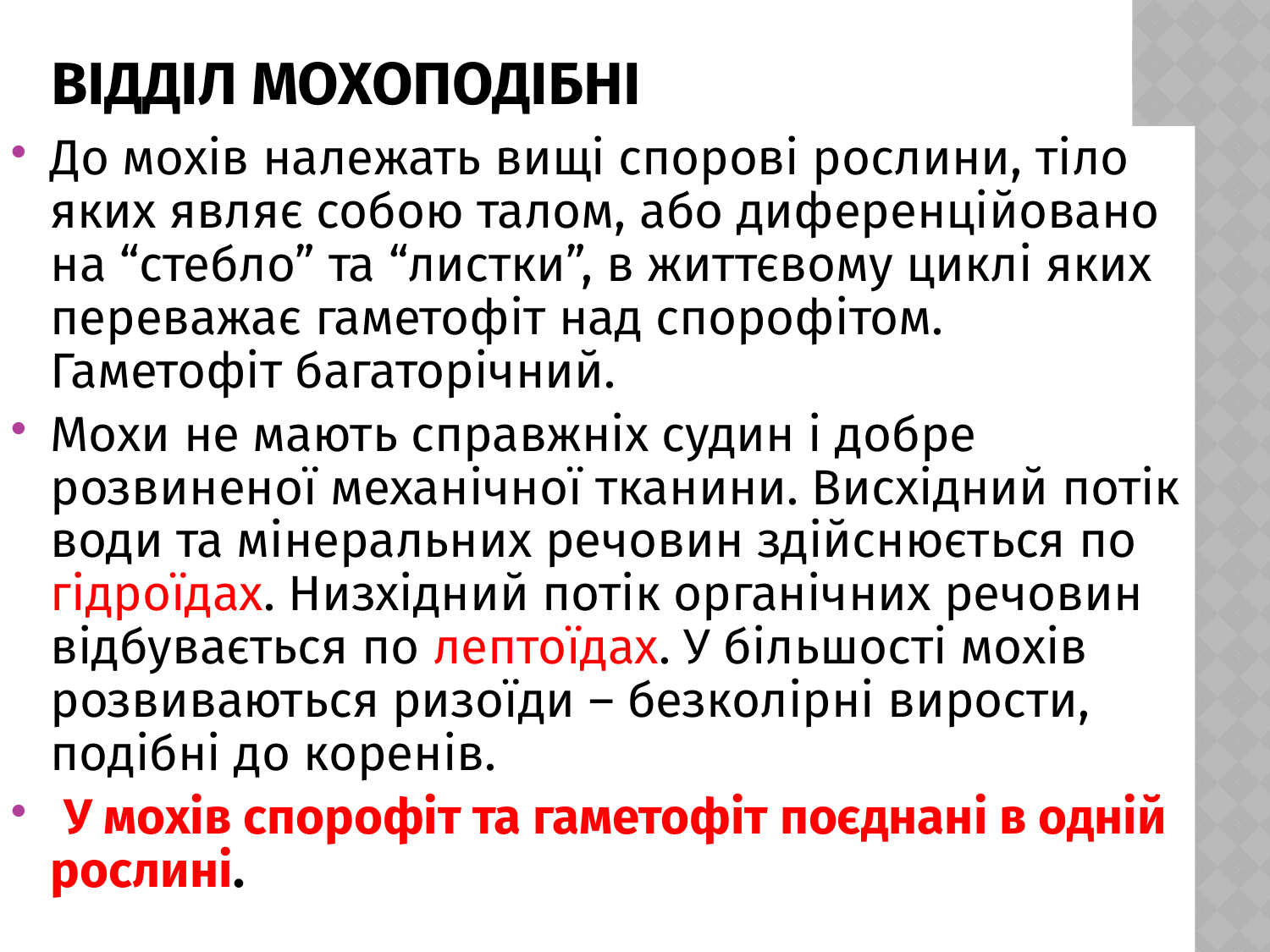

# Відділ Мохоподібні
До мохів належать вищі спорові рослини, тіло яких являє собою талом, або диференційовано на “стебло” та “листки”, в життєвому циклі яких переважає гаметофіт над спорофітом. Гаметофіт багаторічний.
Мохи не мають справжніх судин і добре розвиненої механічної тканини. Висхідний потік води та мінеральних речовин здійснюється по гідроїдах. Низхідний потік органічних речовин відбувається по лептоїдах. У більшості мохів розвиваються ризоїди – безколірні вирости, подібні до коренів.
 У мохів спорофіт та гаметофіт поєднані в одній рослині.